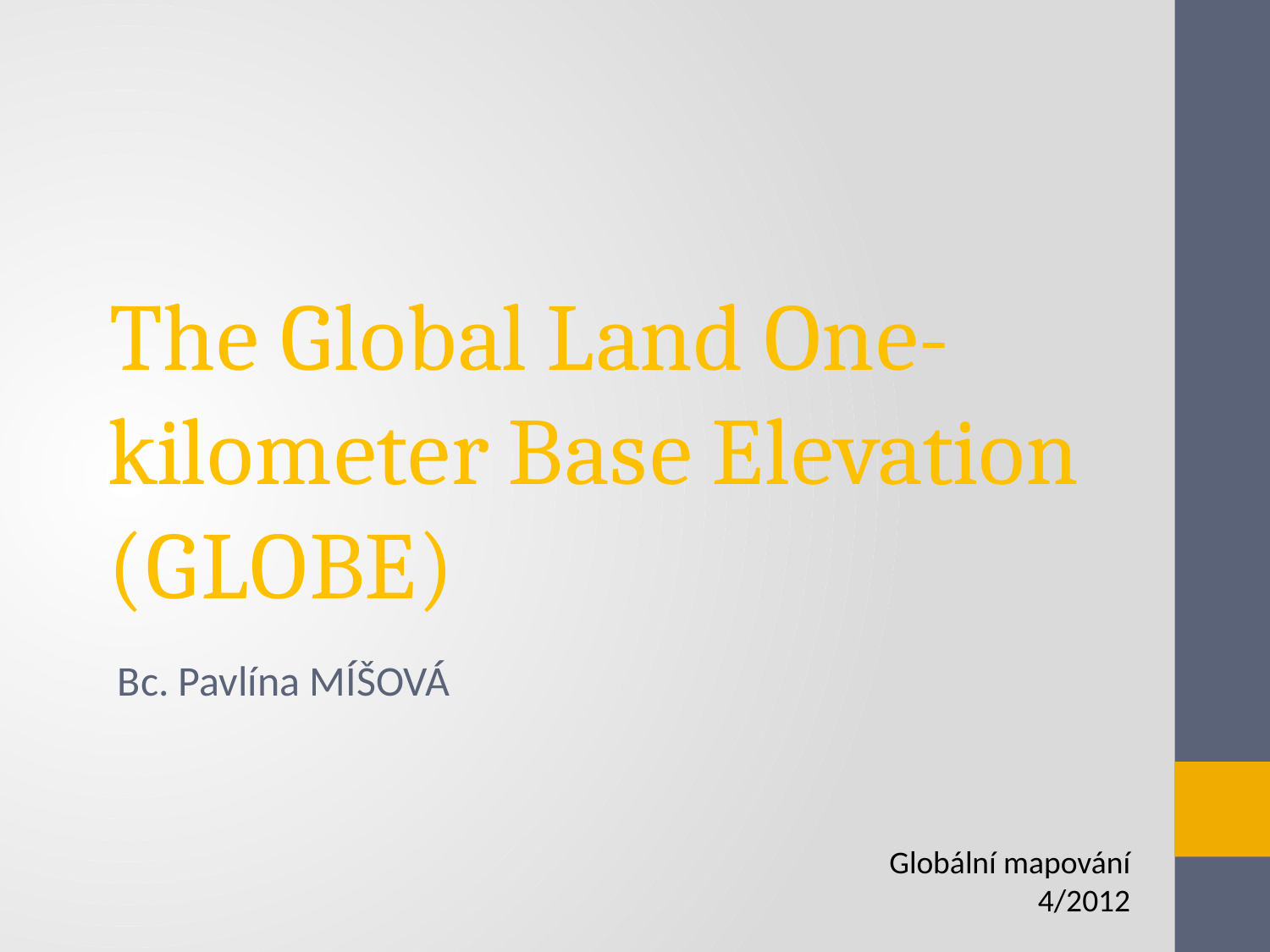

# The Global Land One-kilometer Base Elevation (GLOBE)
Bc. Pavlína MÍŠOVÁ
Globální mapování
4/2012